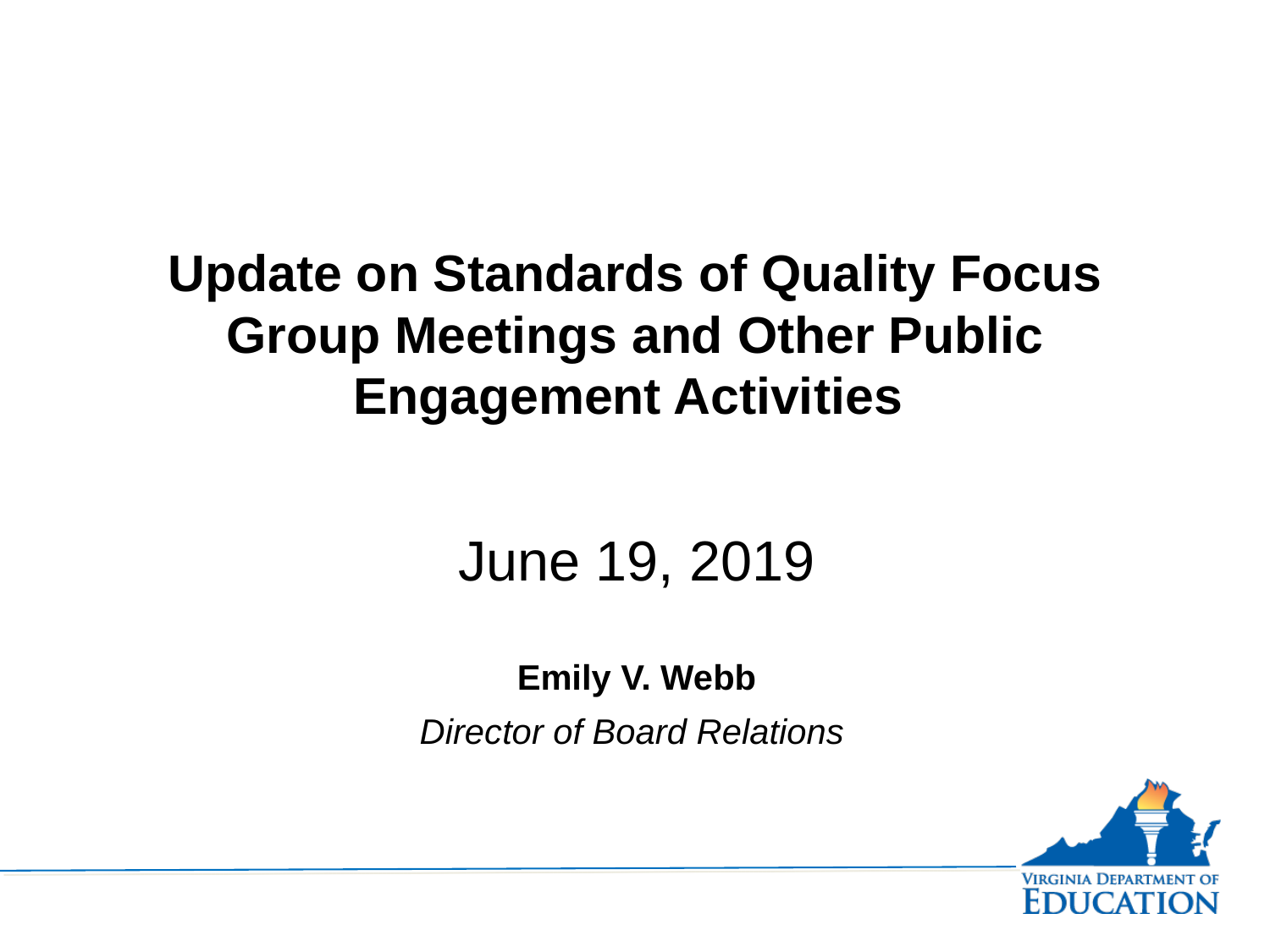

# Update on Standards of Quality Focus Group Meetings and Other Public Engagement Activities
June 19, 2019

Emily V. Webb
Director of Board Relations